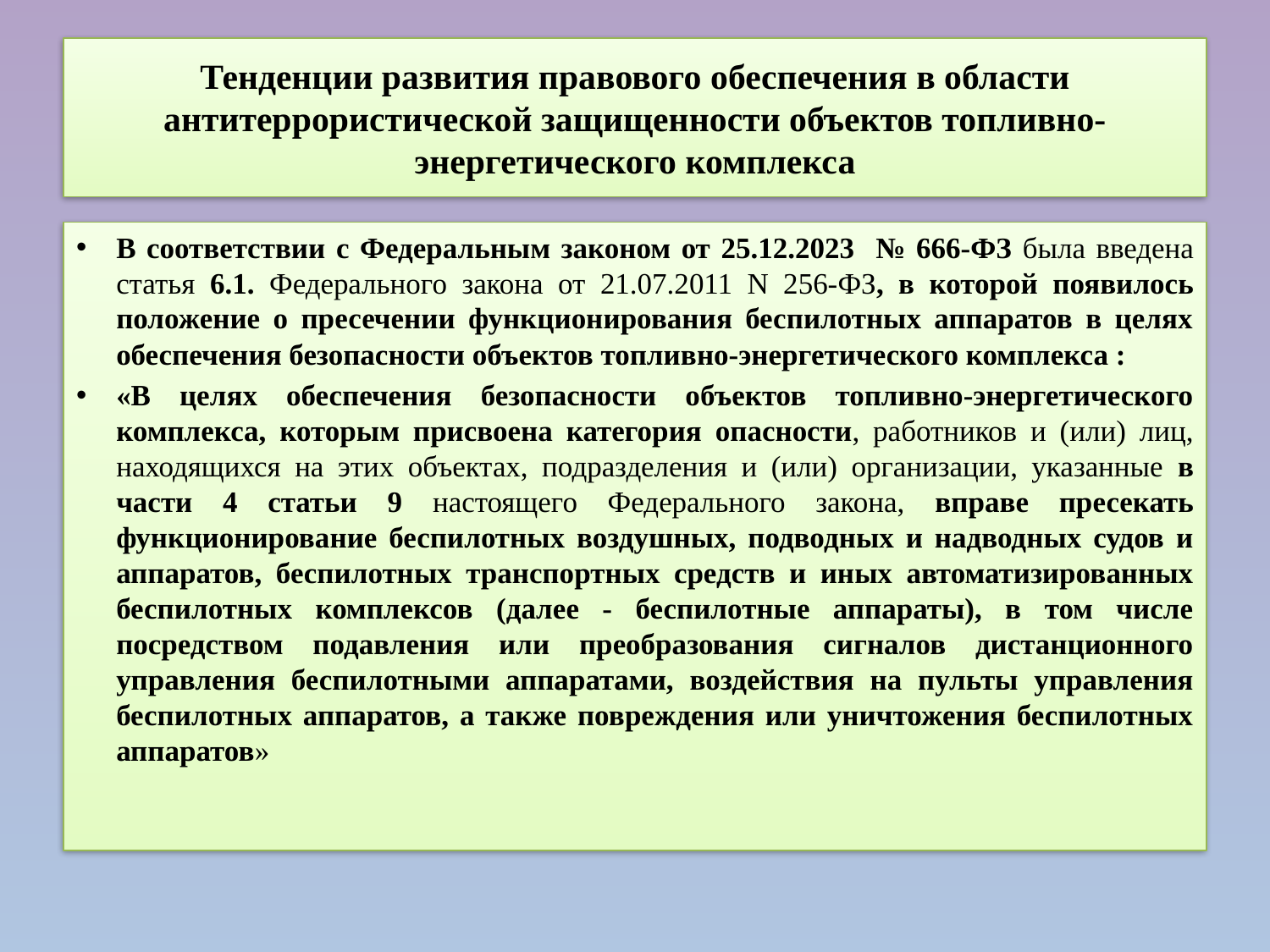

# Тенденции развития правового обеспечения в области антитеррористической защищенности объектов топливно-энергетического комплекса
В соответствии с Федеральным законом от 25.12.2023  № 666-ФЗ была введена статья 6.1. Федерального закона от 21.07.2011 N 256-ФЗ, в которой появилось положение о пресечении функционирования беспилотных аппаратов в целях обеспечения безопасности объектов топливно-энергетического комплекса :
«В целях обеспечения безопасности объектов топливно-энергетического комплекса, которым присвоена категория опасности, работников и (или) лиц, находящихся на этих объектах, подразделения и (или) организации, указанные в части 4 статьи 9 настоящего Федерального закона, вправе пресекать функционирование беспилотных воздушных, подводных и надводных судов и аппаратов, беспилотных транспортных средств и иных автоматизированных беспилотных комплексов (далее - беспилотные аппараты), в том числе посредством подавления или преобразования сигналов дистанционного управления беспилотными аппаратами, воздействия на пульты управления беспилотных аппаратов, а также повреждения или уничтожения беспилотных аппаратов»